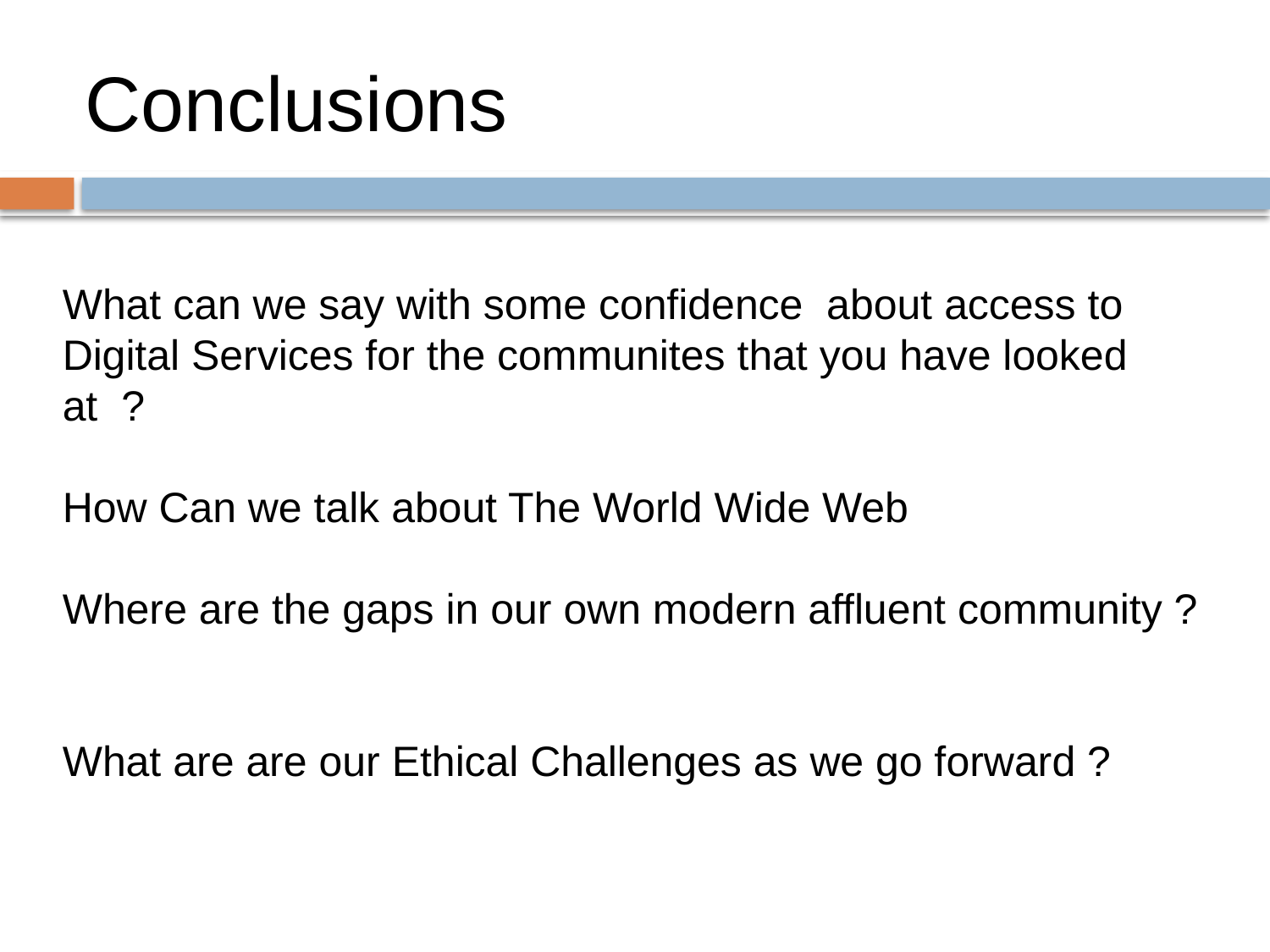

Conclusions

What can we say with some confidence  about access to Digital Services for the communites that you have looked at  ?

How Can we talk about The World Wide Web

Where are the gaps in our own modern affluent community ?

What are are our Ethical Challenges as we go forward ?